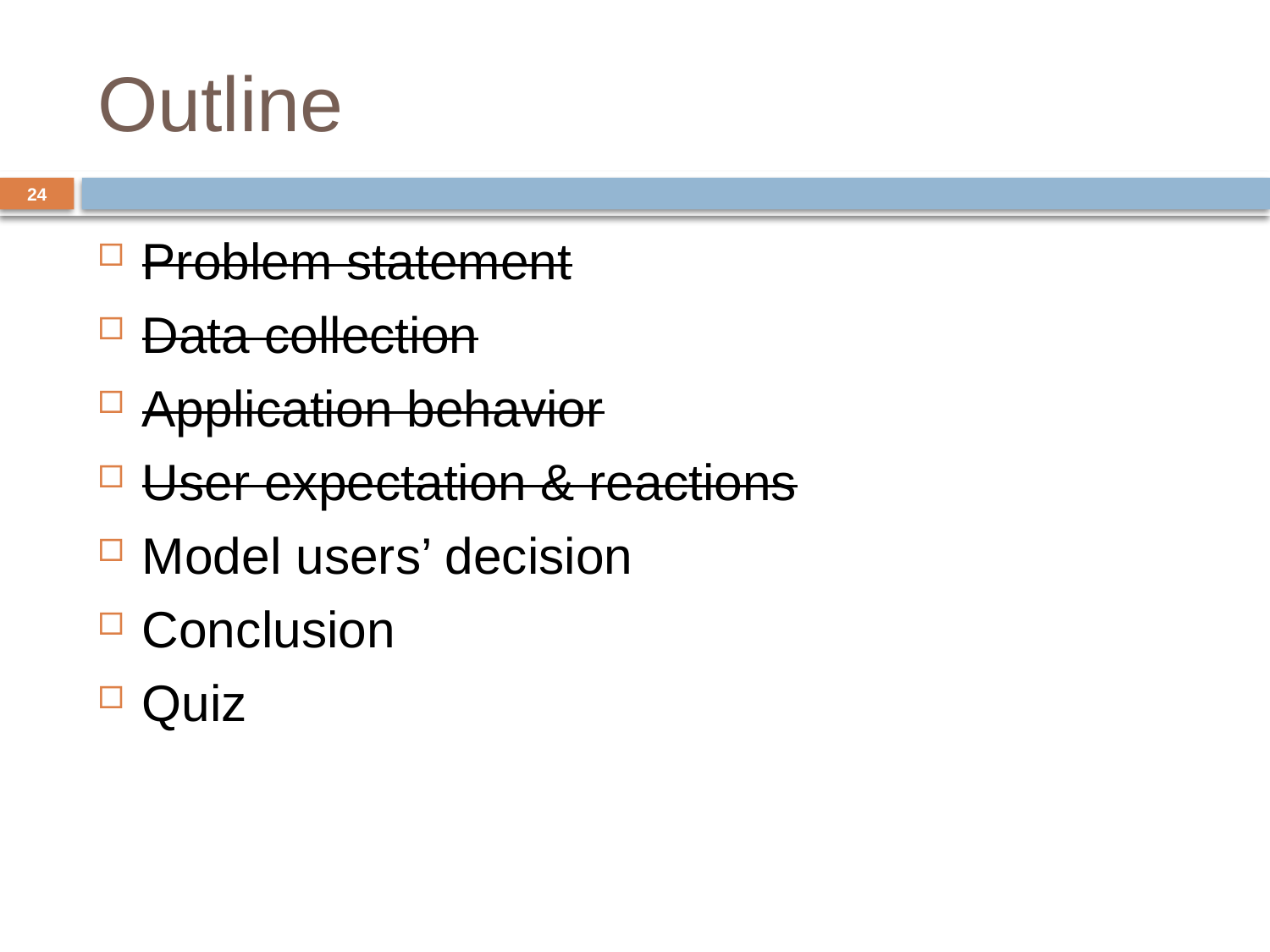

# Outline
24
Problem statement
Data collection
Application behavior
User expectation & reactions
Model users’ decision
Conclusion
Quiz